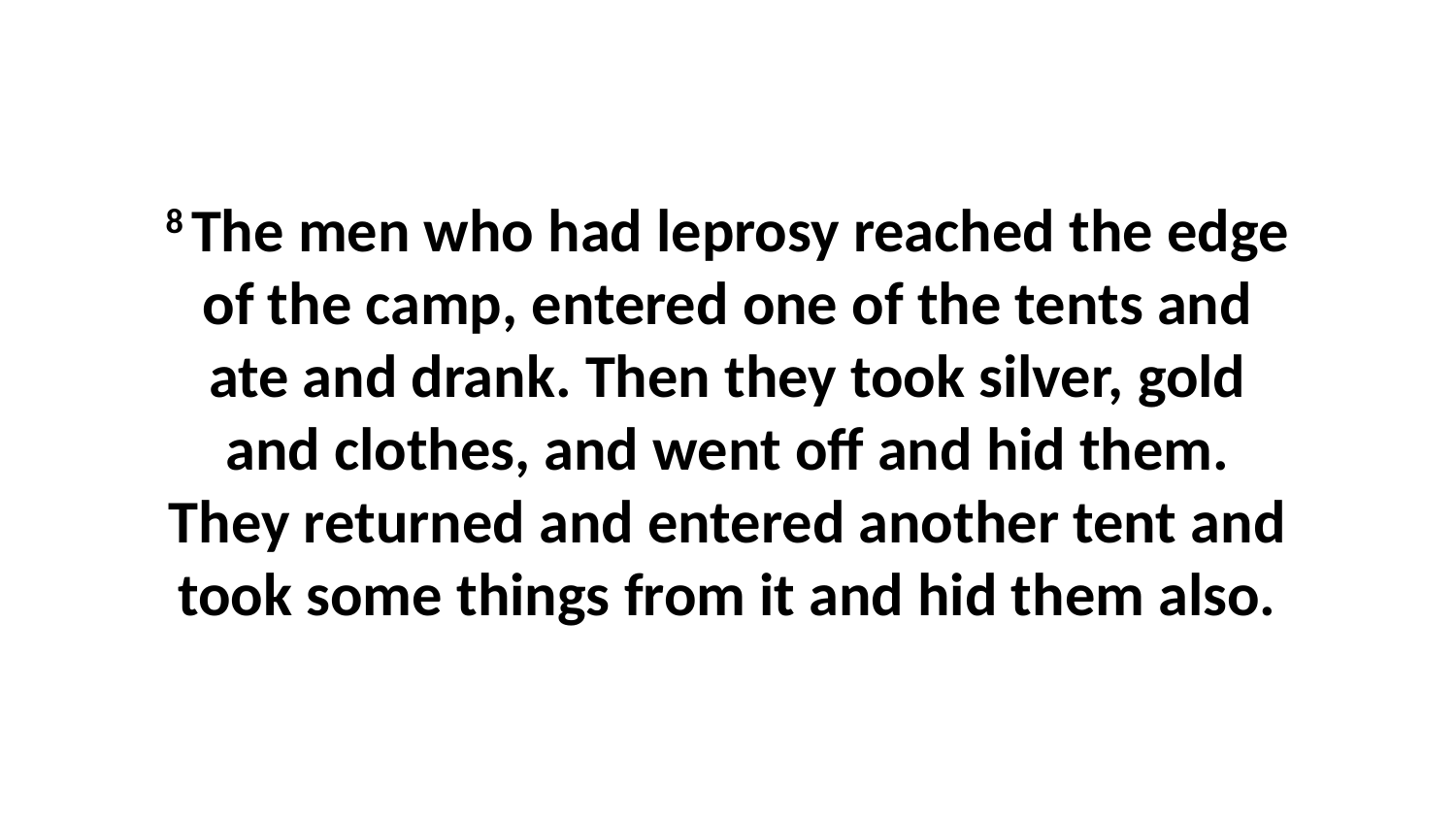

8 The men who had leprosy reached the edge of the camp, entered one of the tents and ate and drank. Then they took silver, gold and clothes, and went off and hid them. They returned and entered another tent and took some things from it and hid them also.